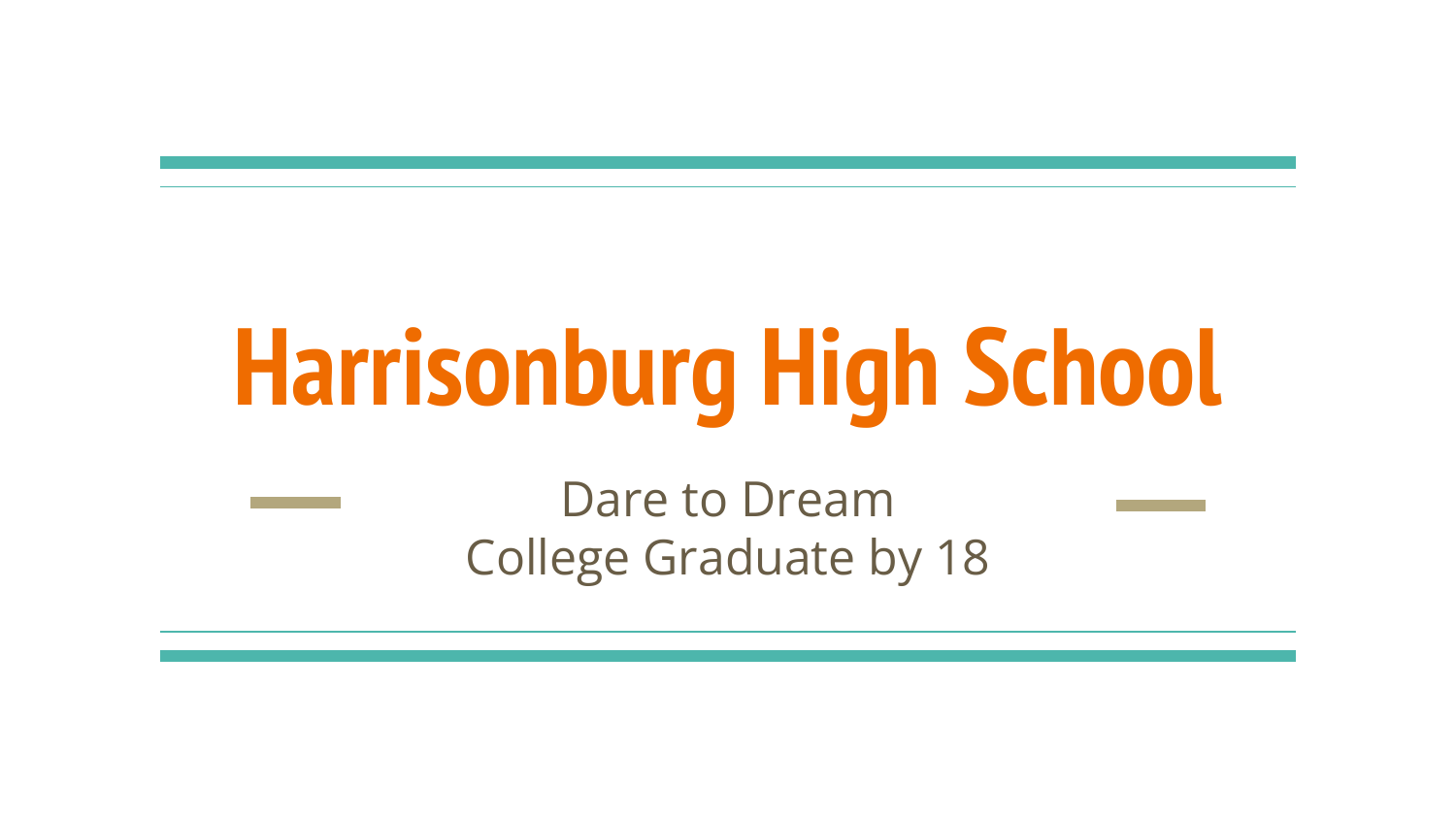

# Harrisonburg High School
Dare to Dream
College Graduate by 18